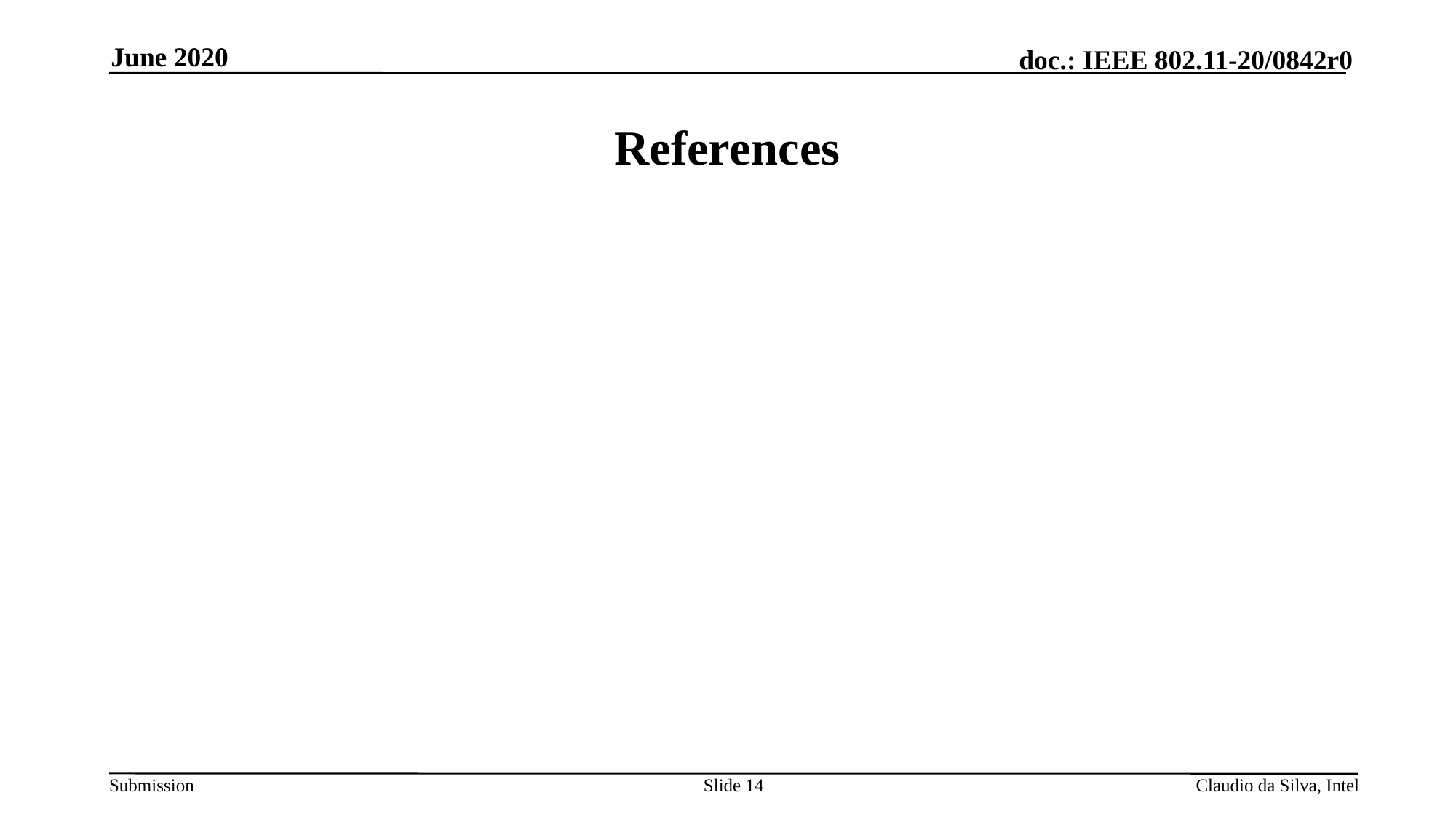

June 2020
# References

Slide 14
Claudio da Silva, Intel